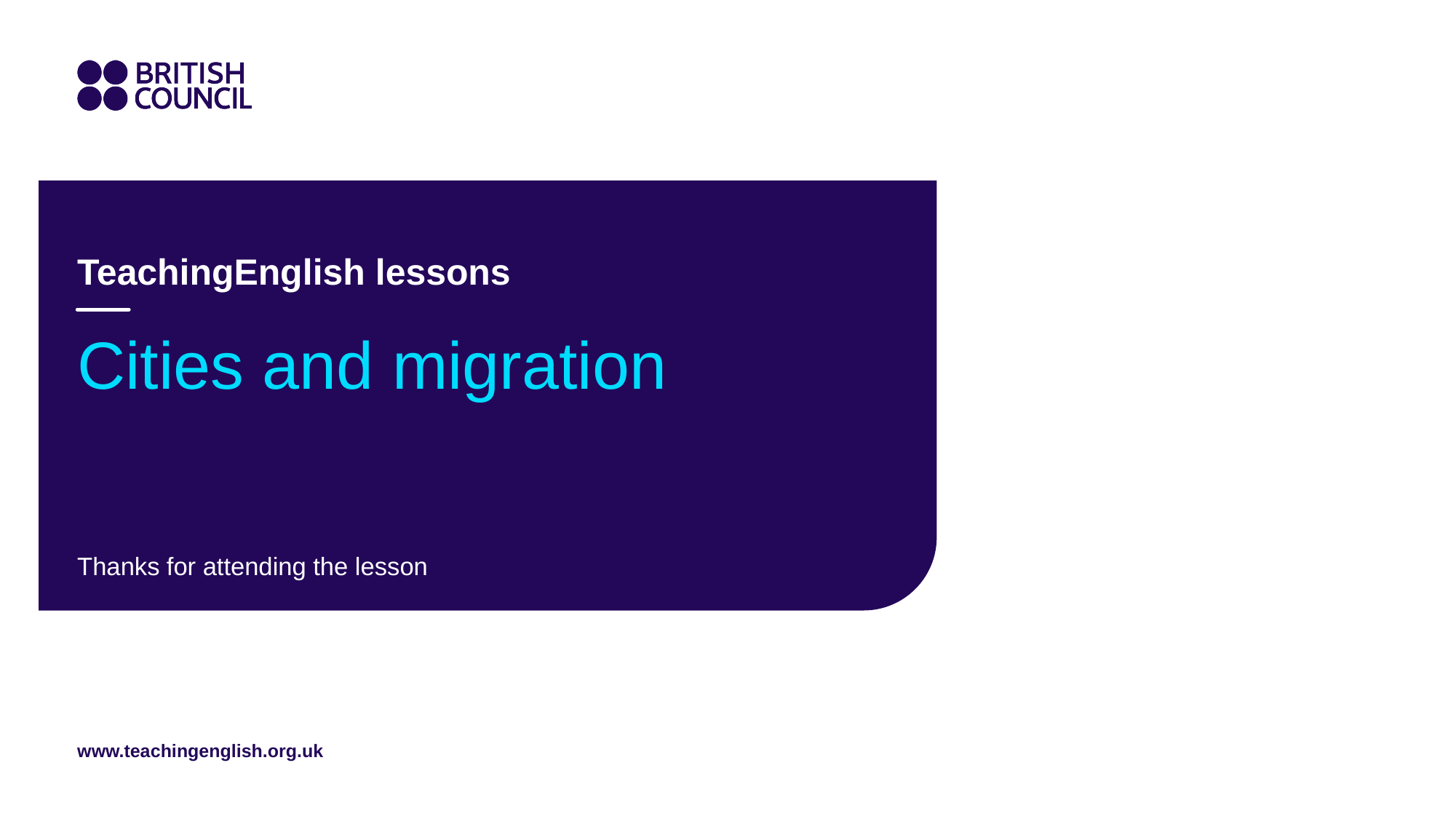

TeachingEnglish lessons
# Cities and migration
Thanks for attending the lesson
www.teachingenglish.org.uk